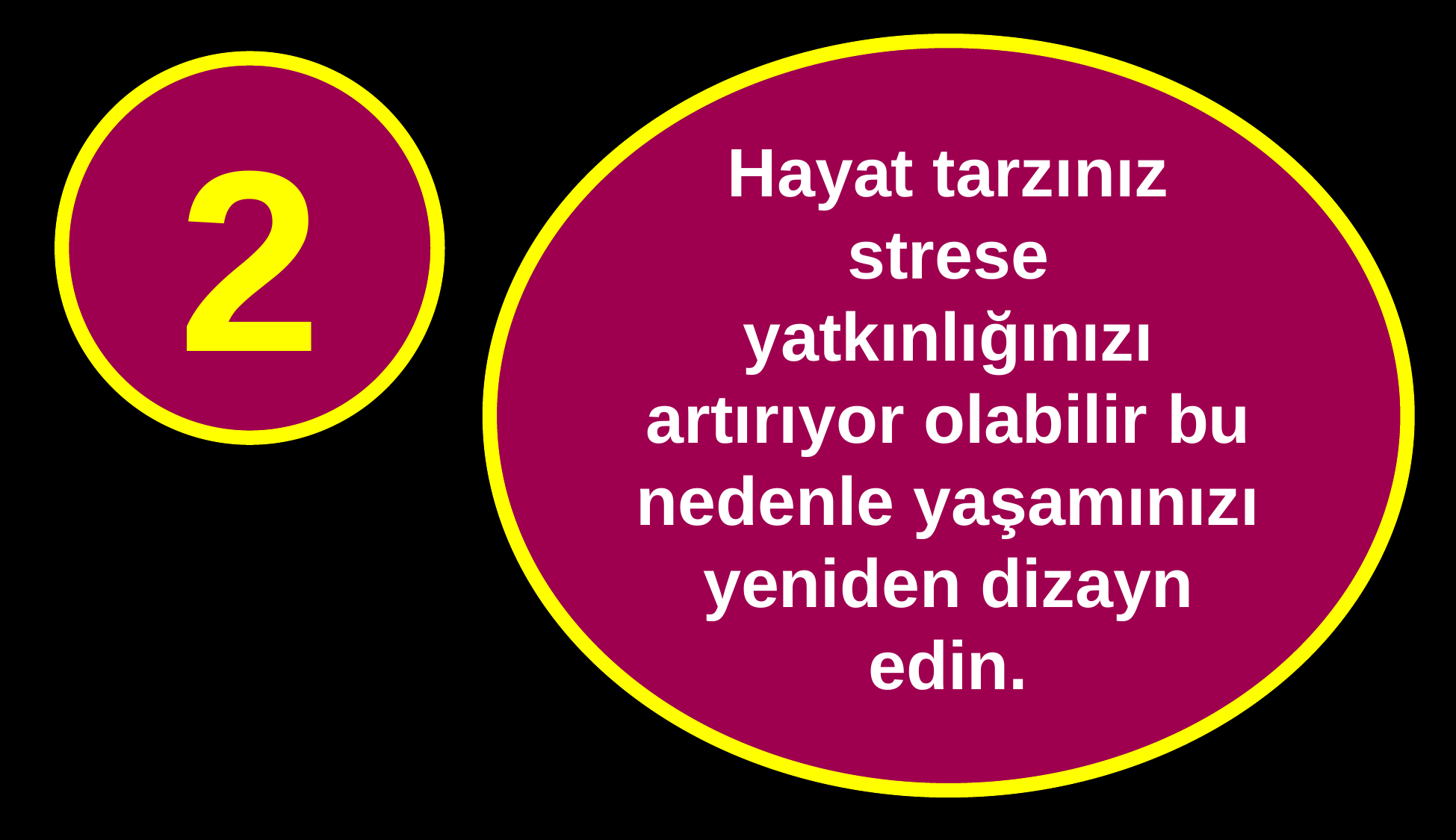

Hayat tarzınız strese yatkınlığınızı artırıyor olabilir bu nedenle yaşamınızı yeniden dizayn edin.
2